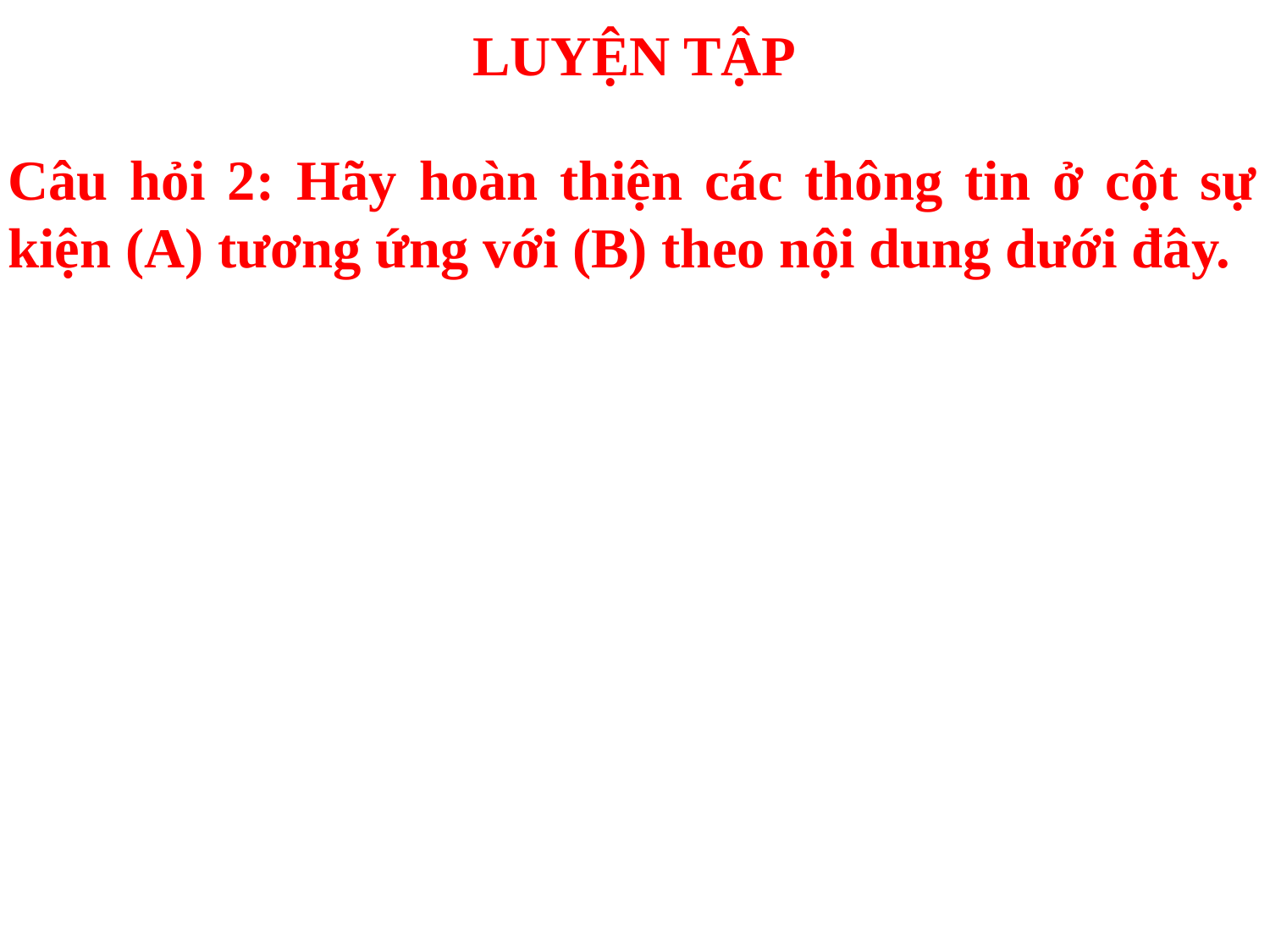

# LUYỆN TẬP
Câu hỏi 2: Hãy hoàn thiện các thông tin ở cột sự kiện (A) tương ứng với (B) theo nội dung dưới đây.